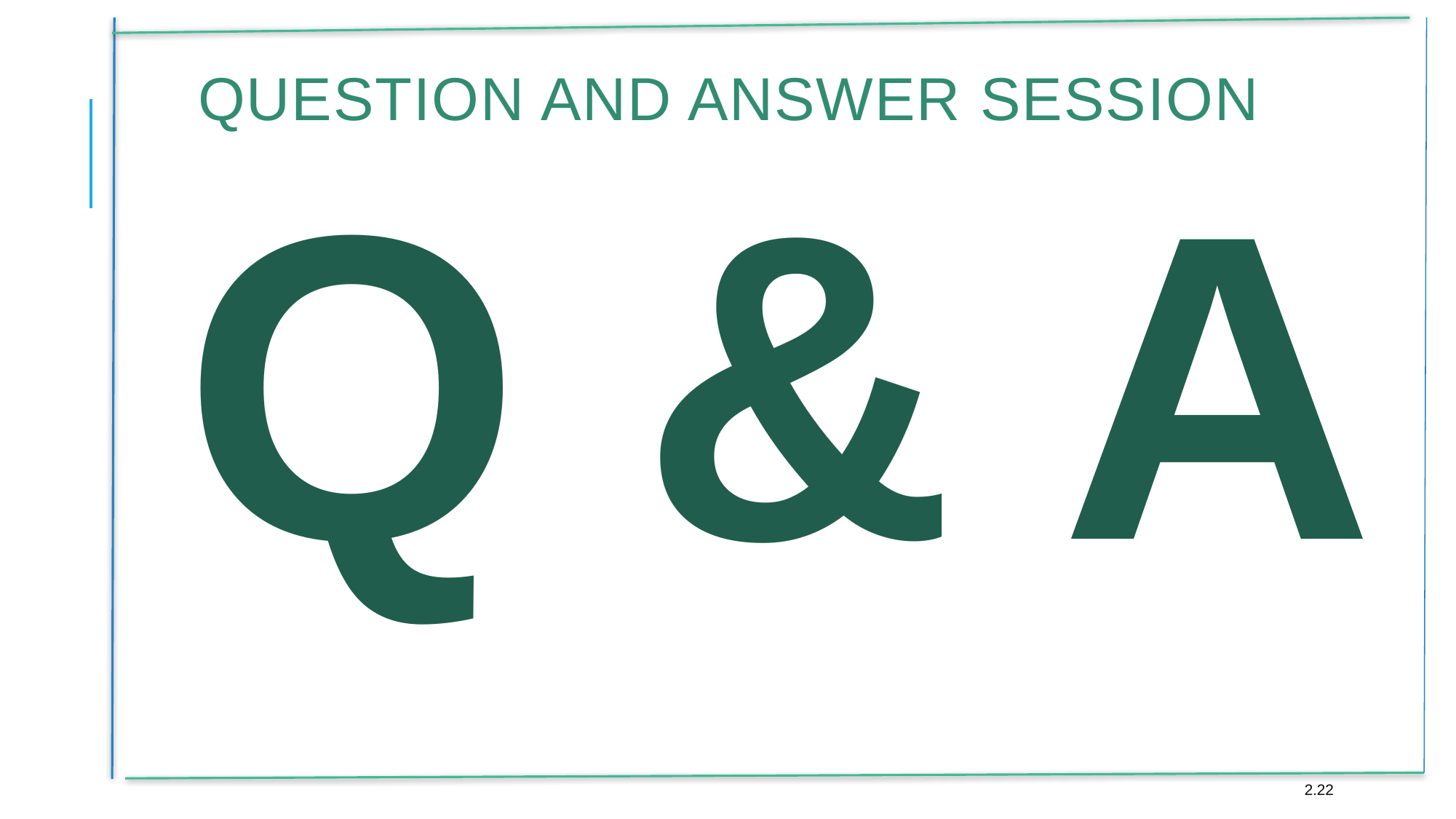

# QUESTION AND ANSWER SESSION
Q & A

2.22